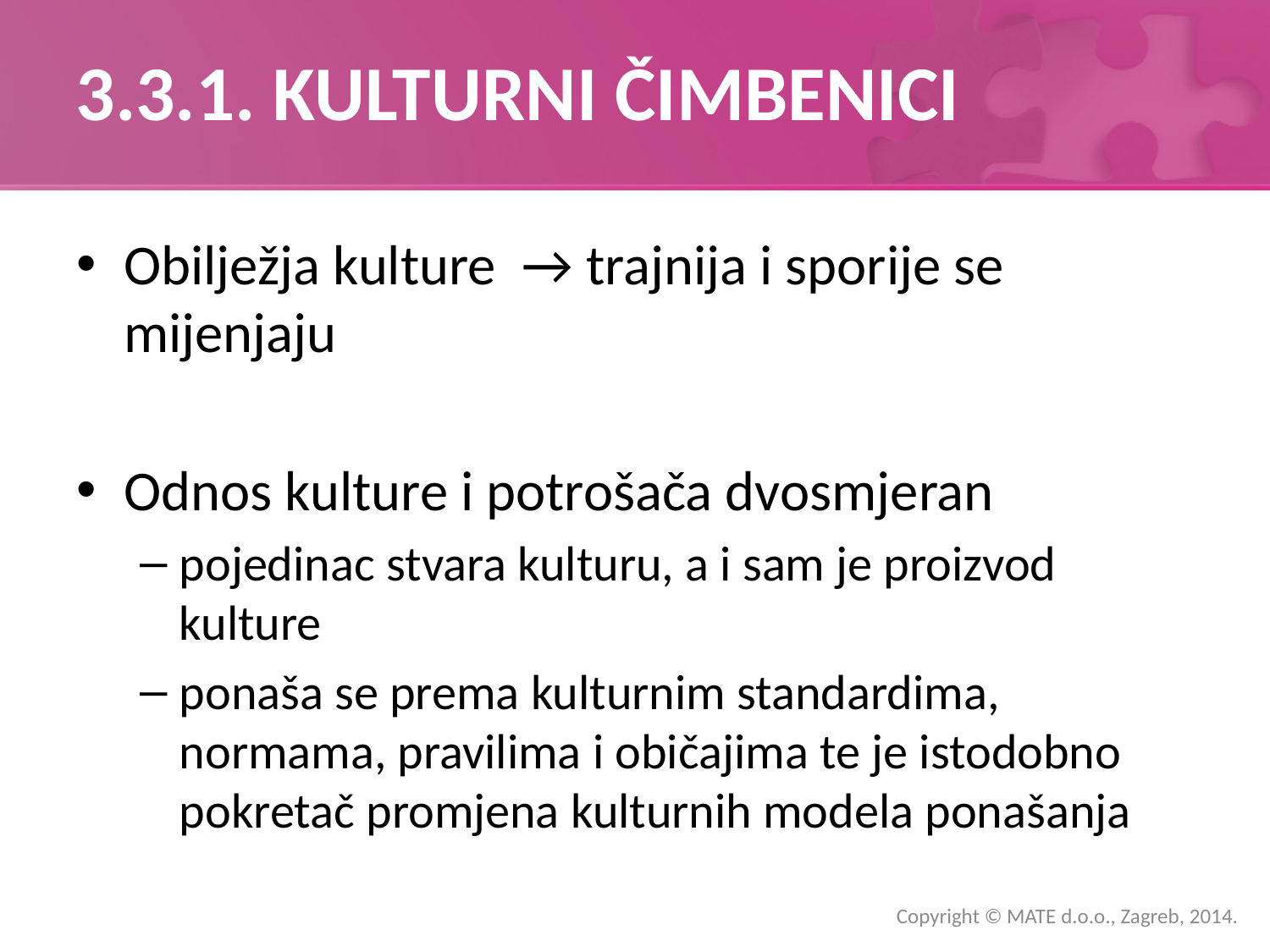

# 3.3.1. KULTURNI ČIMBENICI
Obilježja kulture  → trajnija i sporije se mijenjaju

Odnos kulture i potrošača dvosmjeran
pojedinac stvara kulturu, a i sam je proizvod kulture
ponaša se prema kulturnim standardima, normama, pravilima i običajima te je istodobno pokretač promjena kulturnih modela ponašanja

Copyright © MATE d.o.o., Zagreb, 2014.